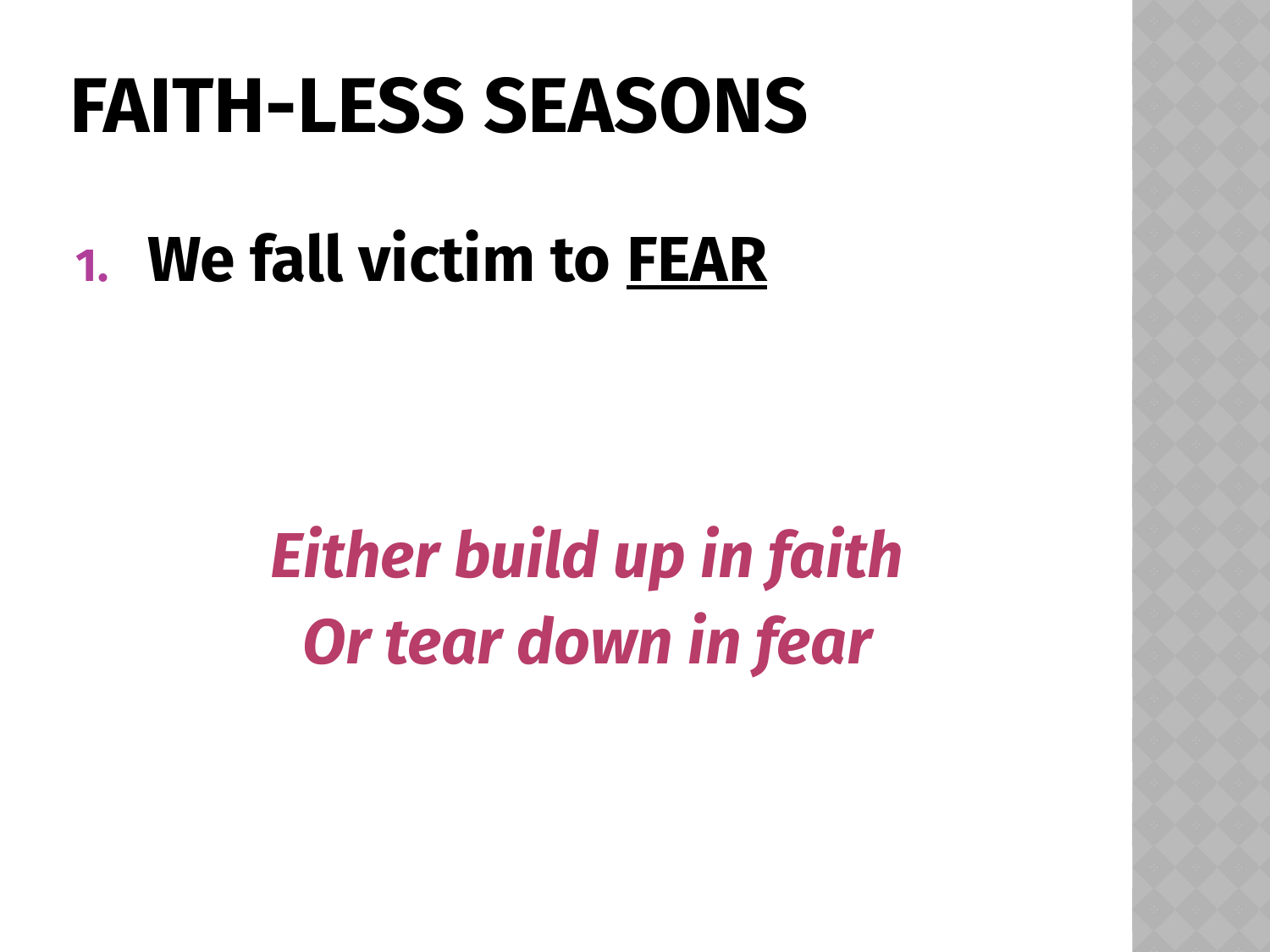

# Faith-less seasons
We fall victim to FEAR

Either build up in faith
Or tear down in fear